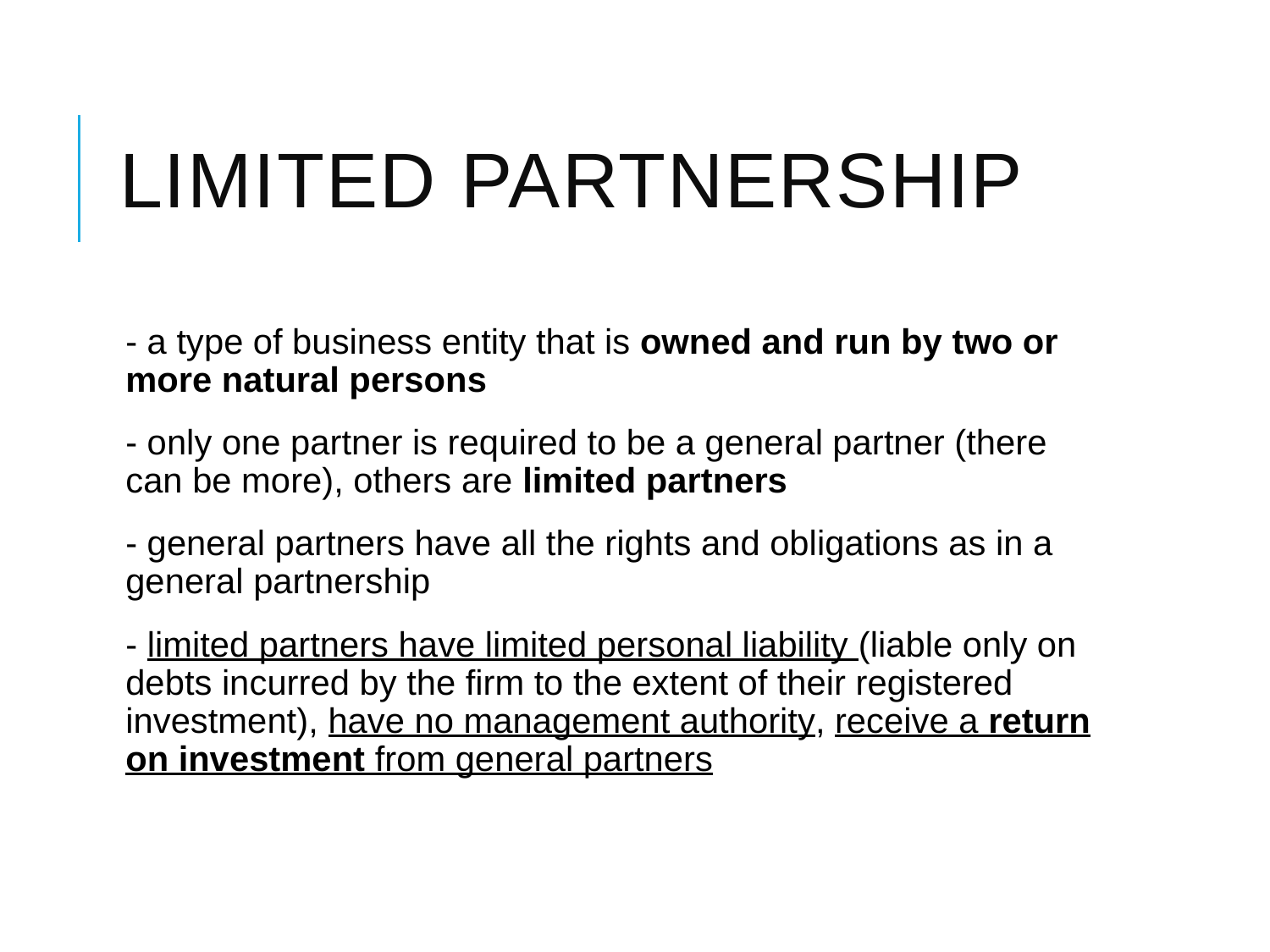

# Limited partnership
- a type of business entity that is owned and run by two or more natural persons
- only one partner is required to be a general partner (there can be more), others are limited partners
- general partners have all the rights and obligations as in a general partnership
- limited partners have limited personal liability (liable only on debts incurred by the firm to the extent of their registered investment), have no management authority, receive a return on investment from general partners